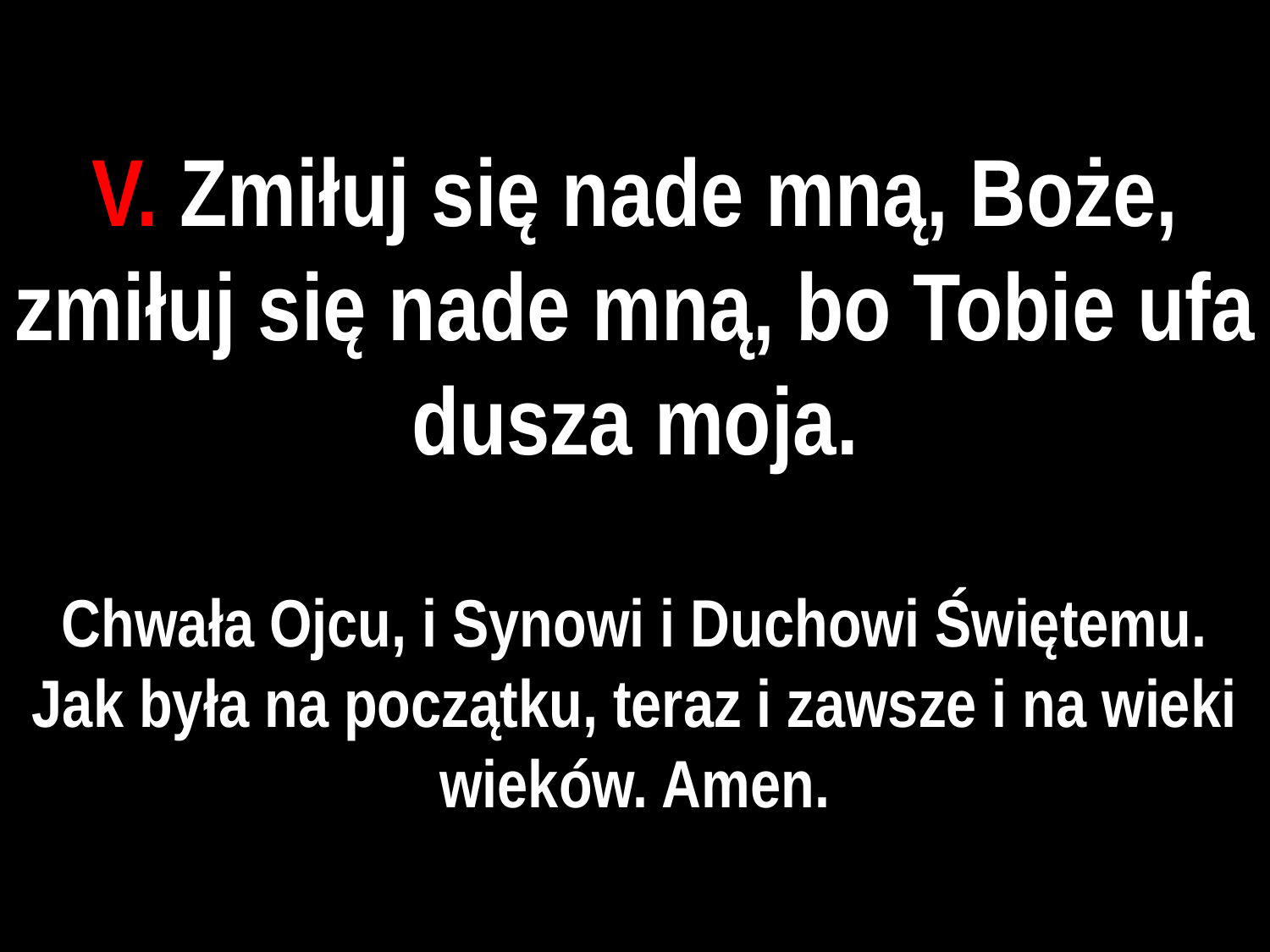

# V. Zmiłuj się nade mną, Boże, zmiłuj się nade mną, bo Tobie ufa dusza moja.

Chwała Ojcu, i Synowi i Duchowi Świętemu. Jak była na początku, teraz i zawsze i na wieki wieków. Amen.